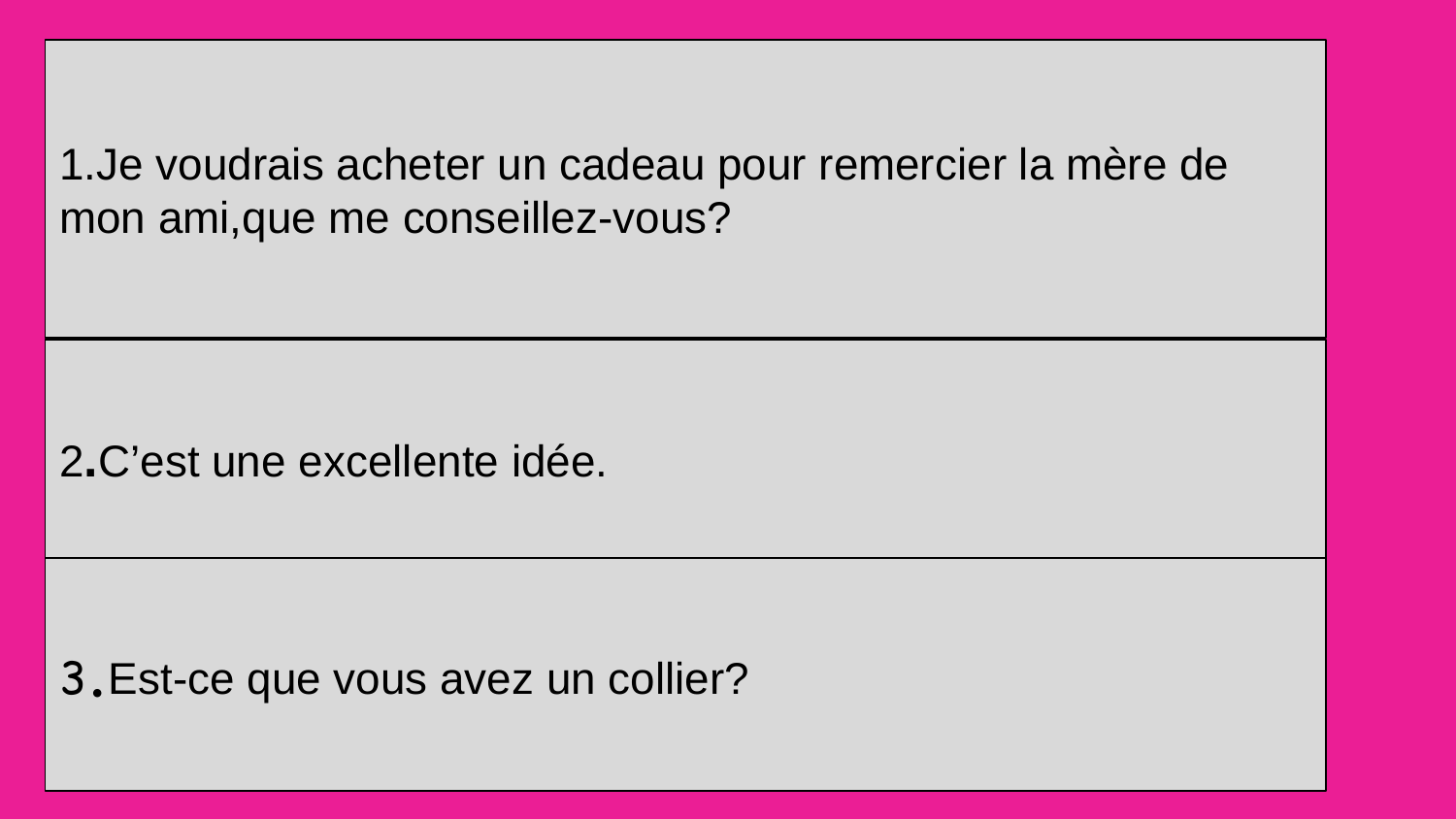

1.Je voudrais acheter un cadeau pour remercier la mère de mon ami,que me conseillez-vous?
#
2.C’est une excellente idée.
3.Est-ce que vous avez un collier?